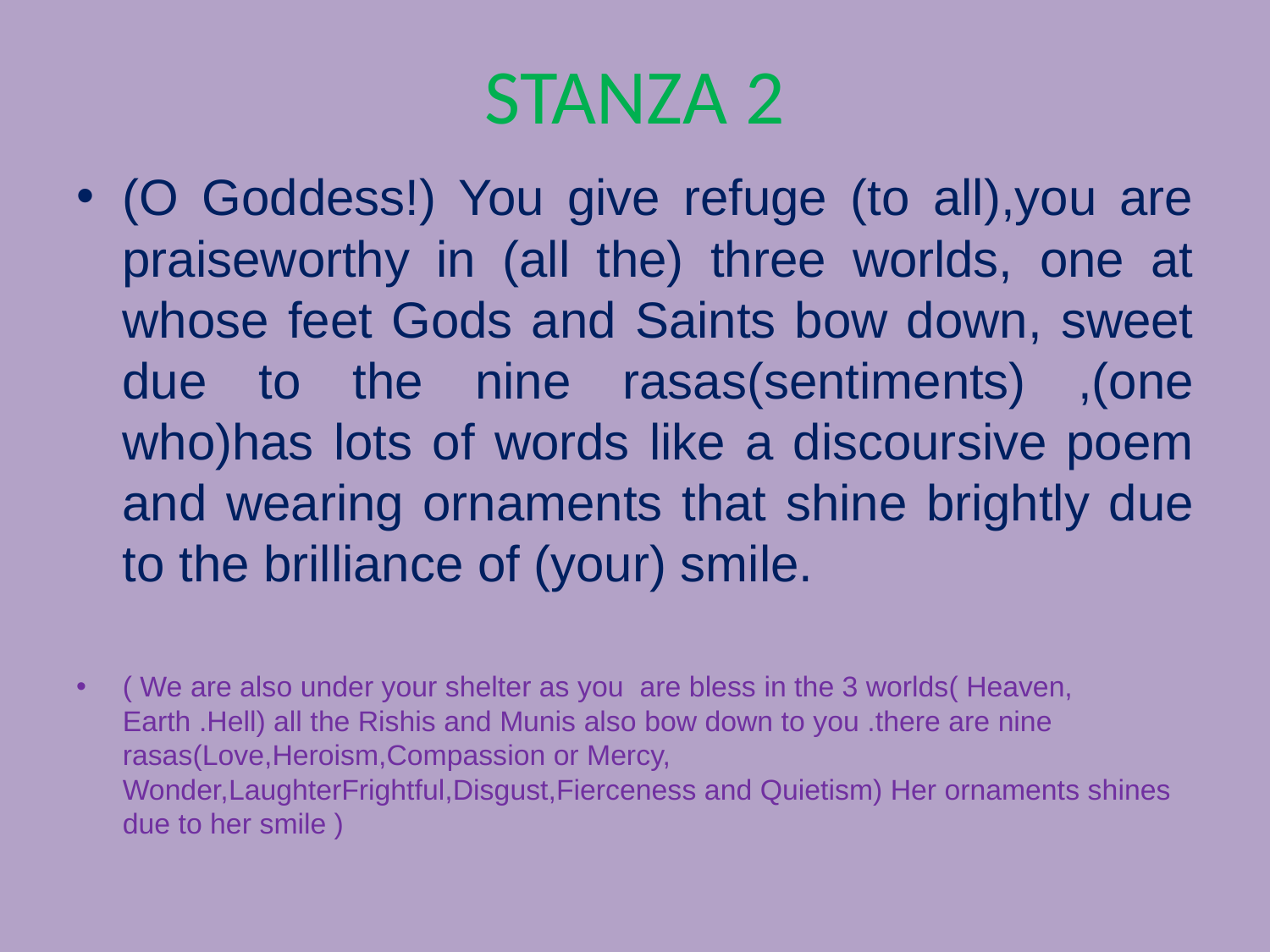

# STANZA 2
(O Goddess!) You give refuge (to all),you are praiseworthy in (all the) three worlds, one at whose feet Gods and Saints bow down, sweet due to the nine rasas(sentiments) ,(one who)has lots of words like a discoursive poem and wearing ornaments that shine brightly due to the brilliance of (your) smile.

( We are also under your shelter as you  are bless in the 3 worlds( Heaven, Earth .Hell) all the Rishis and Munis also bow down to you .there are nine rasas(Love,Heroism,Compassion or Mercy, Wonder,LaughterFrightful,Disgust,Fierceness and Quietism) Her ornaments shines due to her smile )